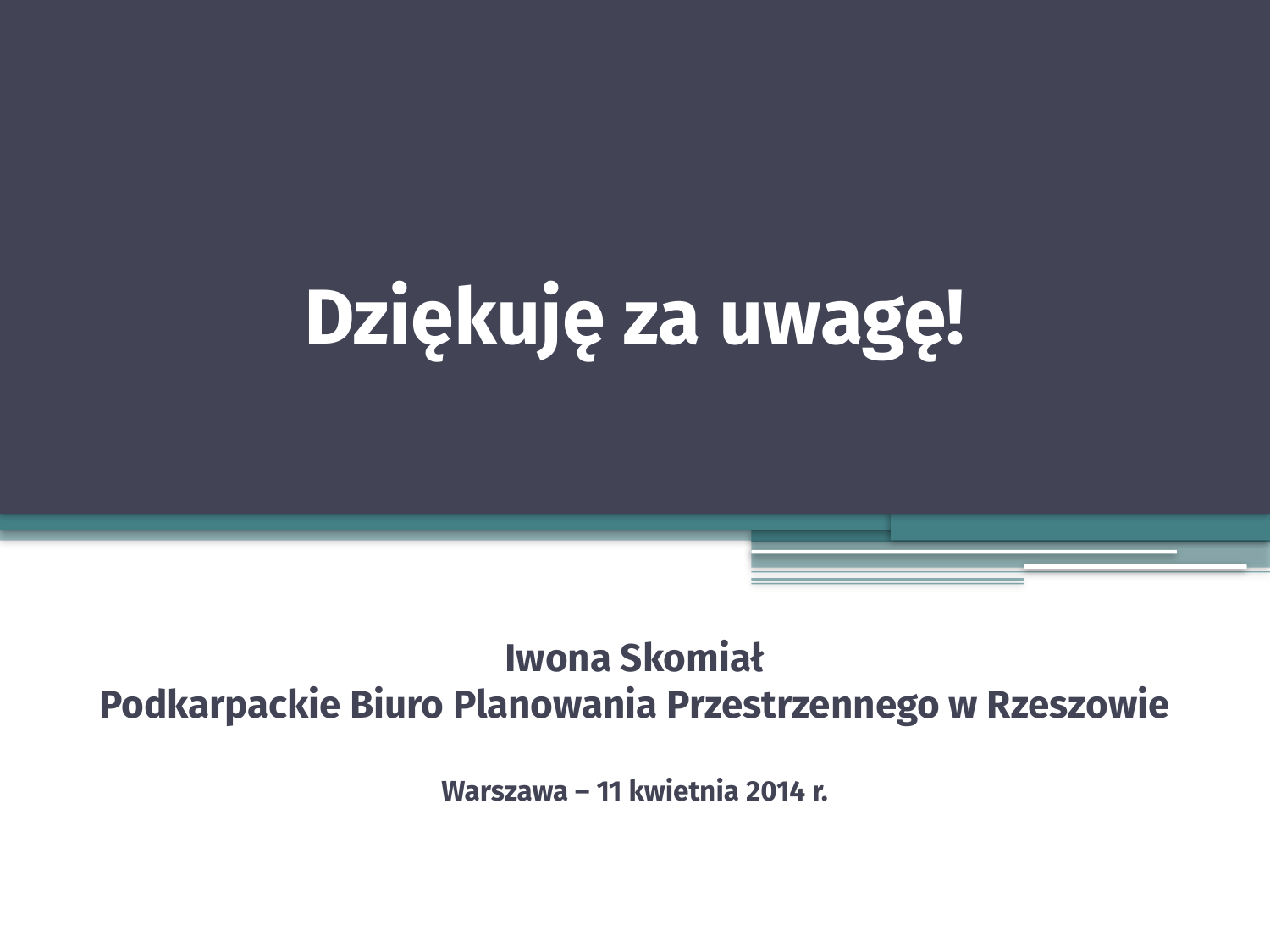

# Dziękuję za uwagę!

Iwona Skomiał
Podkarpackie Biuro Planowania Przestrzennego w Rzeszowie

Warszawa – 11 kwietnia 2014 r.